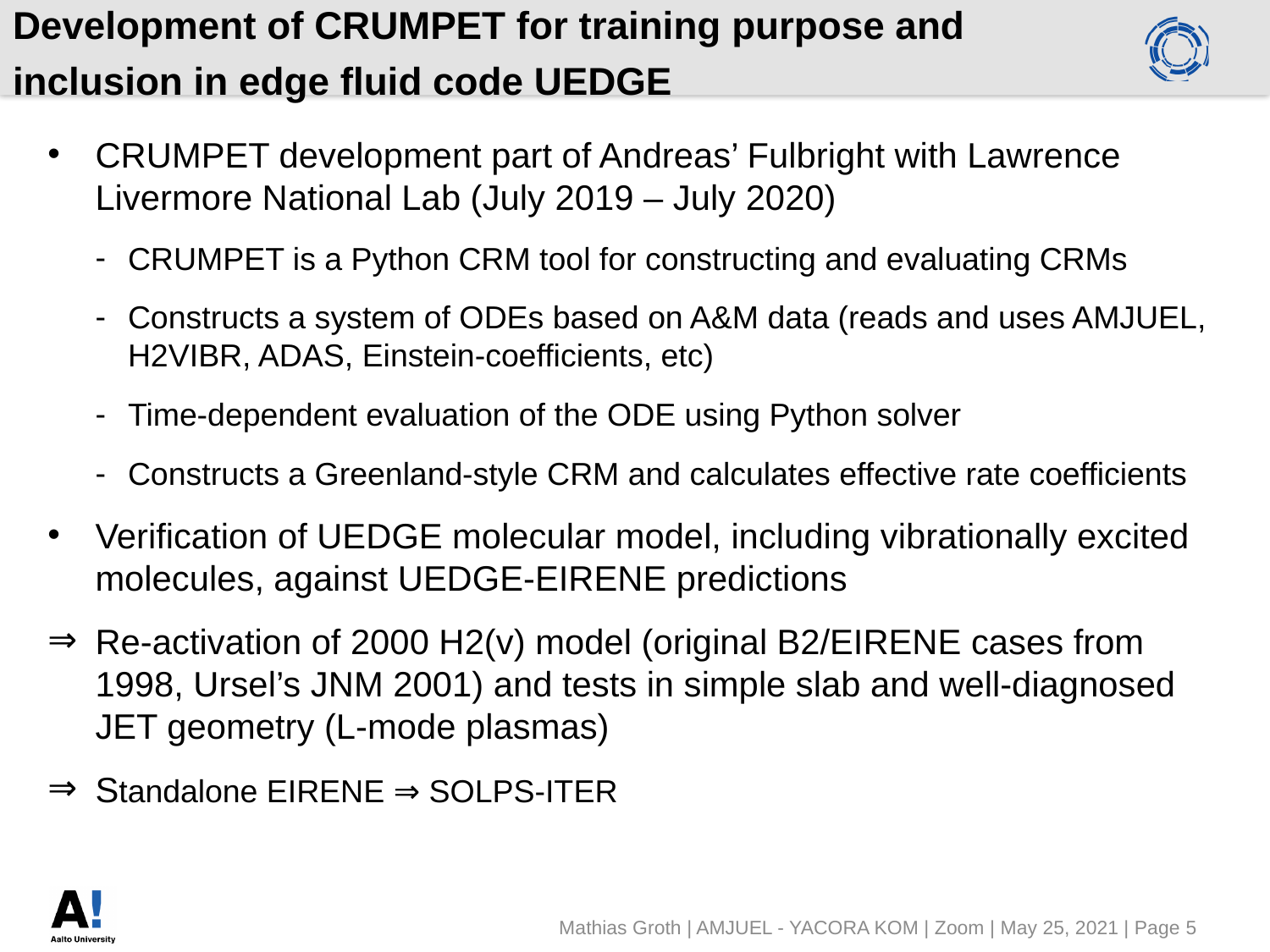

# Development of CRUMPET for training purpose and inclusion in edge fluid code UEDGE
CRUMPET development part of Andreas’ Fulbright with Lawrence Livermore National Lab (July 2019 – July 2020)
CRUMPET is a Python CRM tool for constructing and evaluating CRMs
Constructs a system of ODEs based on A&M data (reads and uses AMJUEL, H2VIBR, ADAS, Einstein-coefficients, etc)
Time-dependent evaluation of the ODE using Python solver
Constructs a Greenland-style CRM and calculates effective rate coefficients
Verification of UEDGE molecular model, including vibrationally excited molecules, against UEDGE-EIRENE predictions
Re-activation of 2000 H2(v) model (original B2/EIRENE cases from 1998, Ursel’s JNM 2001) and tests in simple slab and well-diagnosed JET geometry (L-mode plasmas)
Standalone EIRENE ⇒ SOLPS-ITER
Mathias Groth | AMJUEL - YACORA KOM | Zoom | May 25, 2021 | Page 5